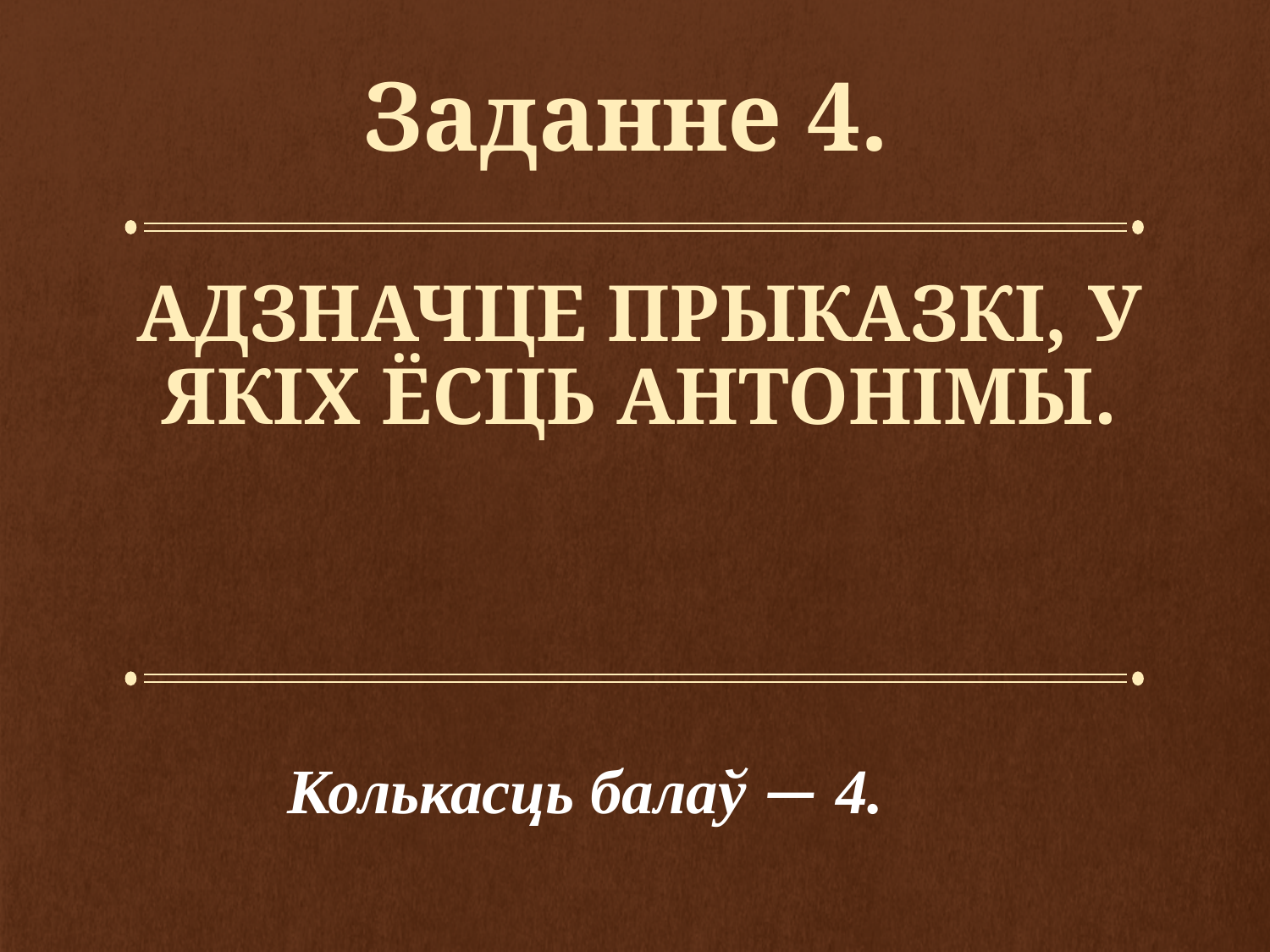

# Заданне 4.
Адзначце прыказкі, у якіх ёсць антонімы.
Колькасць балаў — 4.